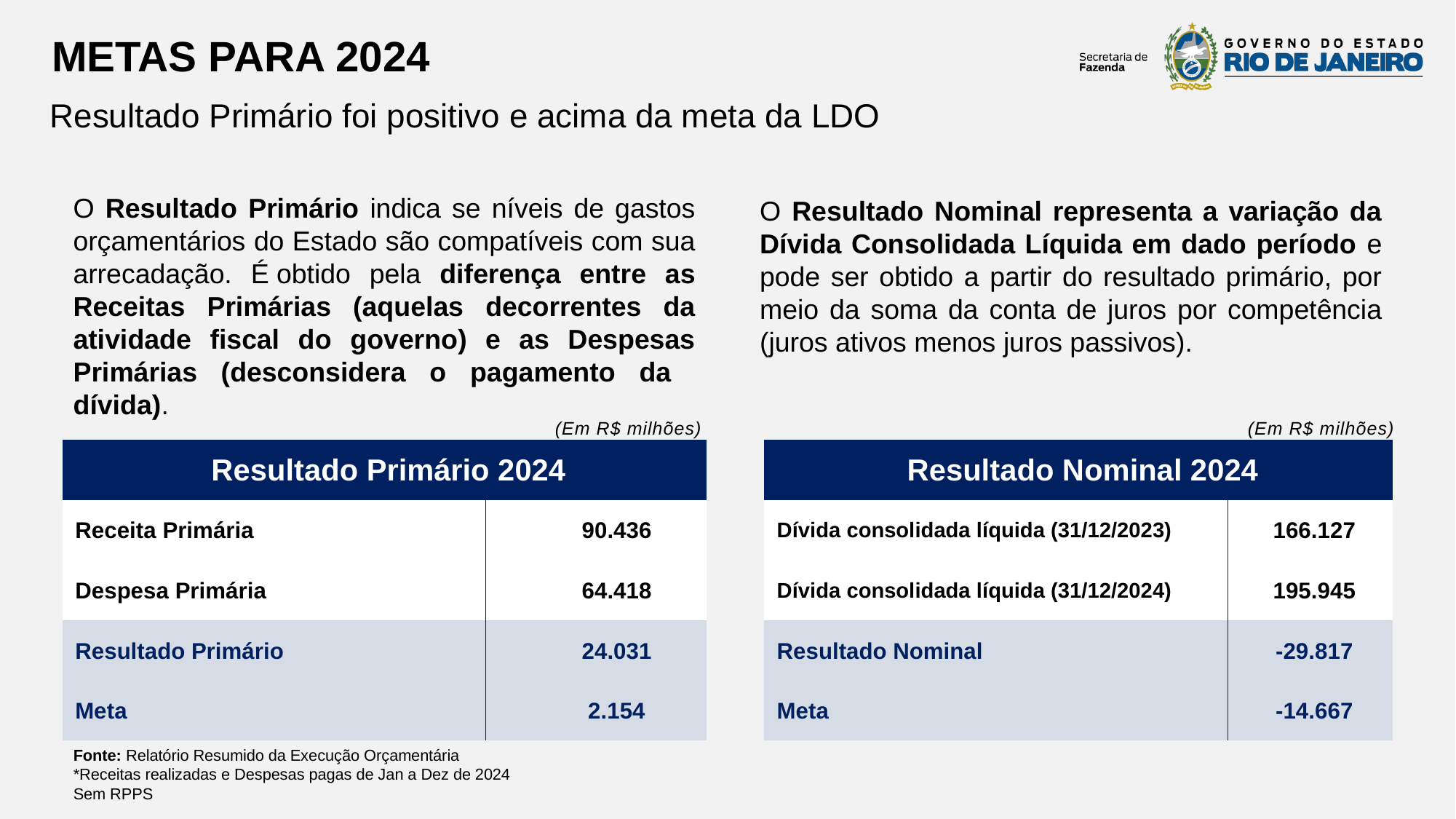

METAS PARA 2024
Resultado Primário foi positivo e acima da meta da LDO
O Resultado Primário indica se níveis de gastos orçamentários do Estado são compatíveis com sua arrecadação. É obtido pela diferença entre as Receitas Primárias (aquelas decorrentes da atividade fiscal do governo) e as Despesas Primárias (desconsidera o pagamento da  dívida).
O Resultado Nominal representa a variação da Dívida Consolidada Líquida em dado período e pode ser obtido a partir do resultado primário, por meio da soma da conta de juros por competência (juros ativos menos juros passivos).
(Em R$ milhões)
(Em R$ milhões)
| Resultado Primário 2024 | 2022 |
| --- | --- |
| Receita Primária | 90.436 |
| Despesa Primária | 64.418 |
| Resultado Primário | 24.031 |
| Meta | 2.154 |
| Resultado Nominal 2024 | 2022 |
| --- | --- |
| Dívida consolidada líquida (31/12/2023) | 166.127 |
| Dívida consolidada líquida (31/12/2024) | 195.945 |
| Resultado Nominal | -29.817 |
| Meta | -14.667 |
Fonte: Relatório Resumido da Execução Orçamentária
​*Receitas realizadas e Despesas pagas de Jan a Dez de 2024
Sem RPPS